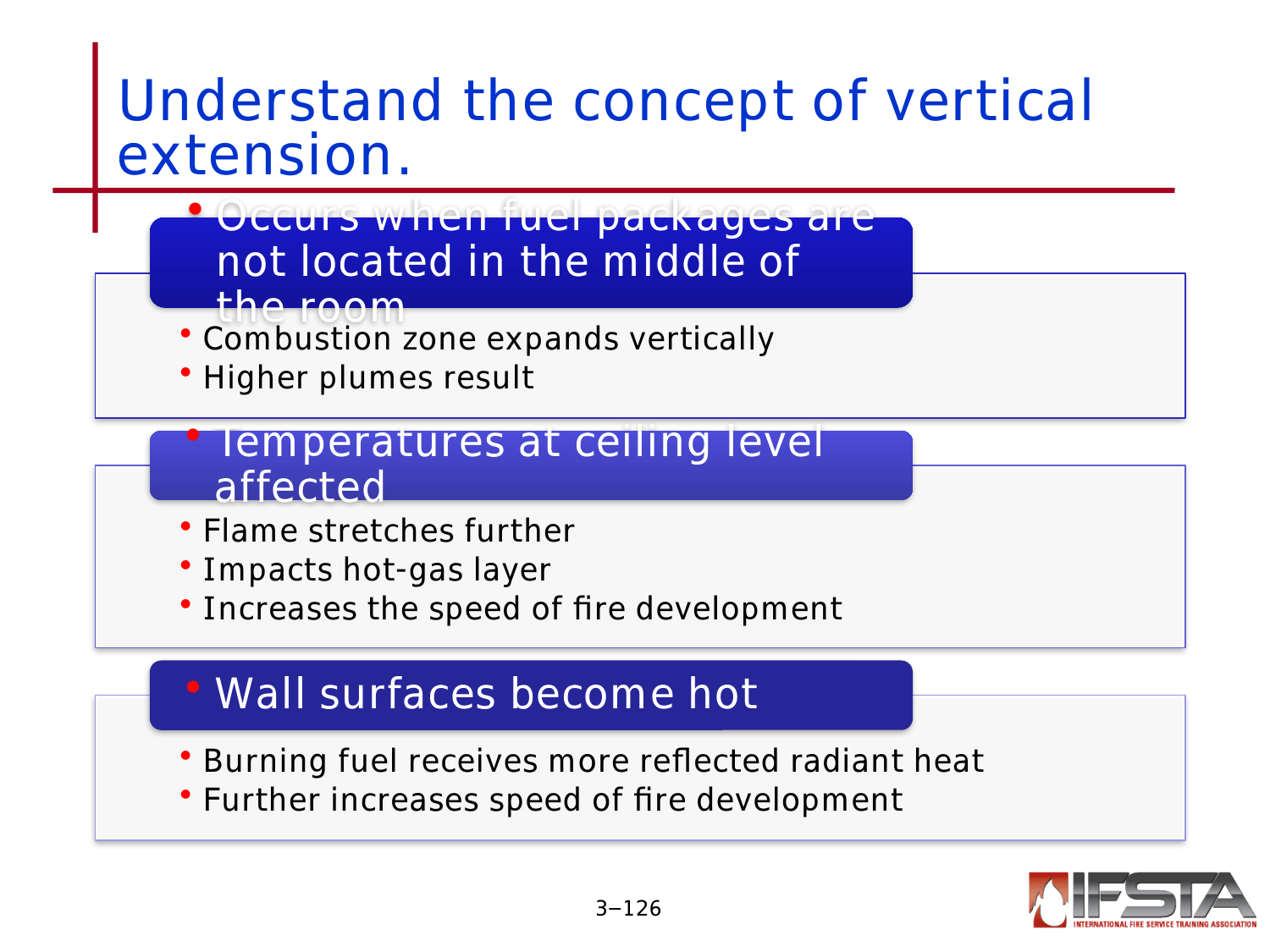

Understand the concept of vertical extension.
Combustion zone expands vertically
Higher plumes result
Occurs when fuel packages are not located in the middle of the room
Flame stretches further
Impacts hot-gas layer
Increases the speed of fire development
Temperatures at ceiling level affected
Burning fuel receives more reflected radiant heat
Further increases speed of fire development
Wall surfaces become hot
3–126